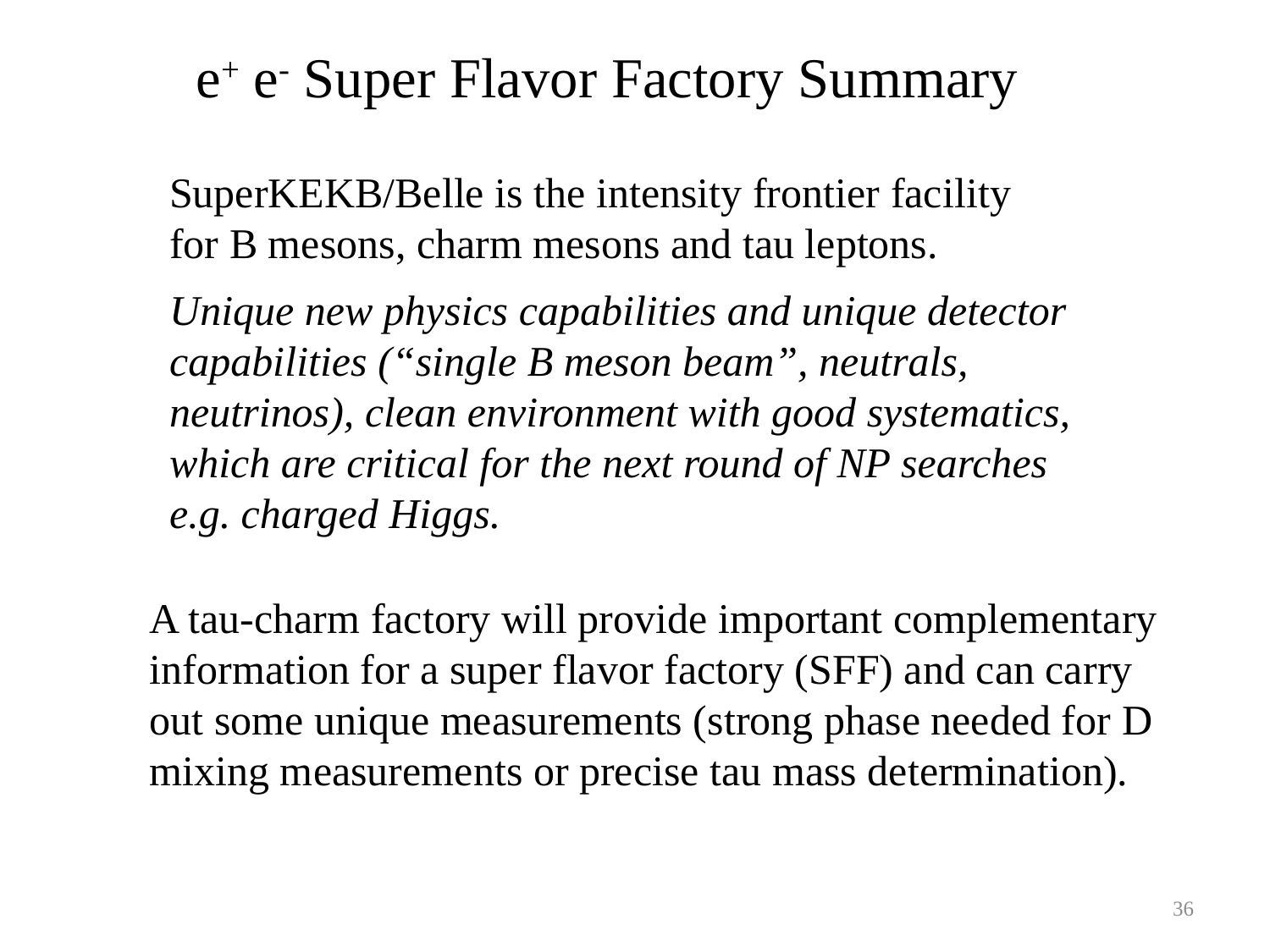

e+ e- Super Flavor Factory Summary
SuperKEKB/Belle is the intensity frontier facility for B mesons, charm mesons and tau leptons.
Unique new physics capabilities and unique detector capabilities (“single B meson beam”, neutrals, neutrinos), clean environment with good systematics, which are critical for the next round of NP searches e.g. charged Higgs.
A tau-charm factory will provide important complementary information for a super flavor factory (SFF) and can carry out some unique measurements (strong phase needed for D mixing measurements or precise tau mass determination).
36